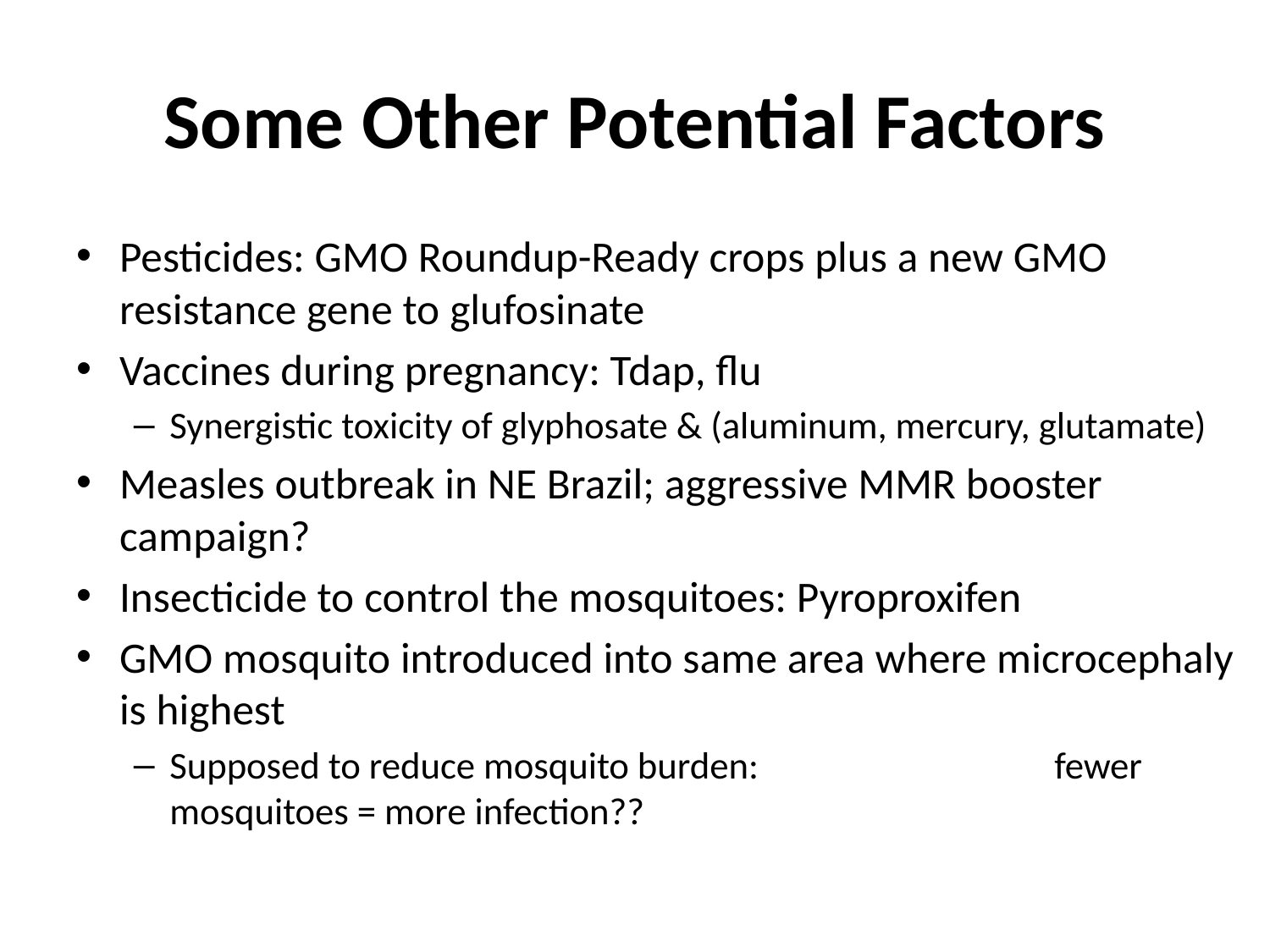

# Some Other Potential Factors
Pesticides: GMO Roundup-Ready crops plus a new GMO resistance gene to glufosinate
Vaccines during pregnancy: Tdap, flu
Synergistic toxicity of glyphosate & (aluminum, mercury, glutamate)
Measles outbreak in NE Brazil; aggressive MMR booster campaign?
Insecticide to control the mosquitoes: Pyroproxifen
GMO mosquito introduced into same area where microcephaly is highest
Supposed to reduce mosquito burden:                                   fewer mosquitoes = more infection??